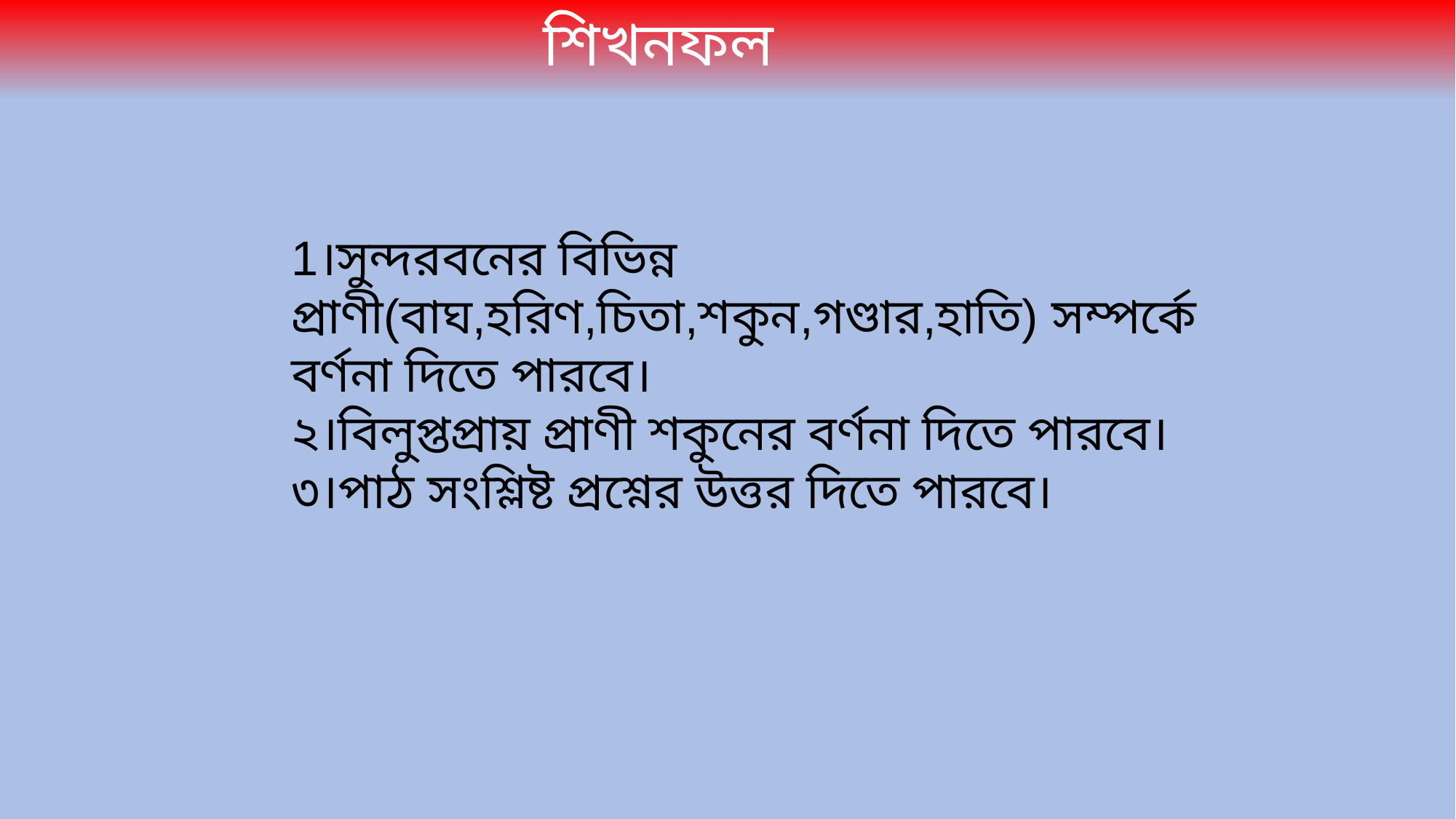

শিখনফল
1।সুন্দরবনের বিভিন্ন প্রাণী(বাঘ,হরিণ,চিতা,শকুন,গণ্ডার,হাতি) সম্পর্কে বর্ণনা দিতে পারবে।
২।বিলুপ্তপ্রায় প্রাণী শকুনের বর্ণনা দিতে পারবে।
৩।পাঠ সংশ্লিষ্ট প্রশ্নের উত্তর দিতে পারবে।